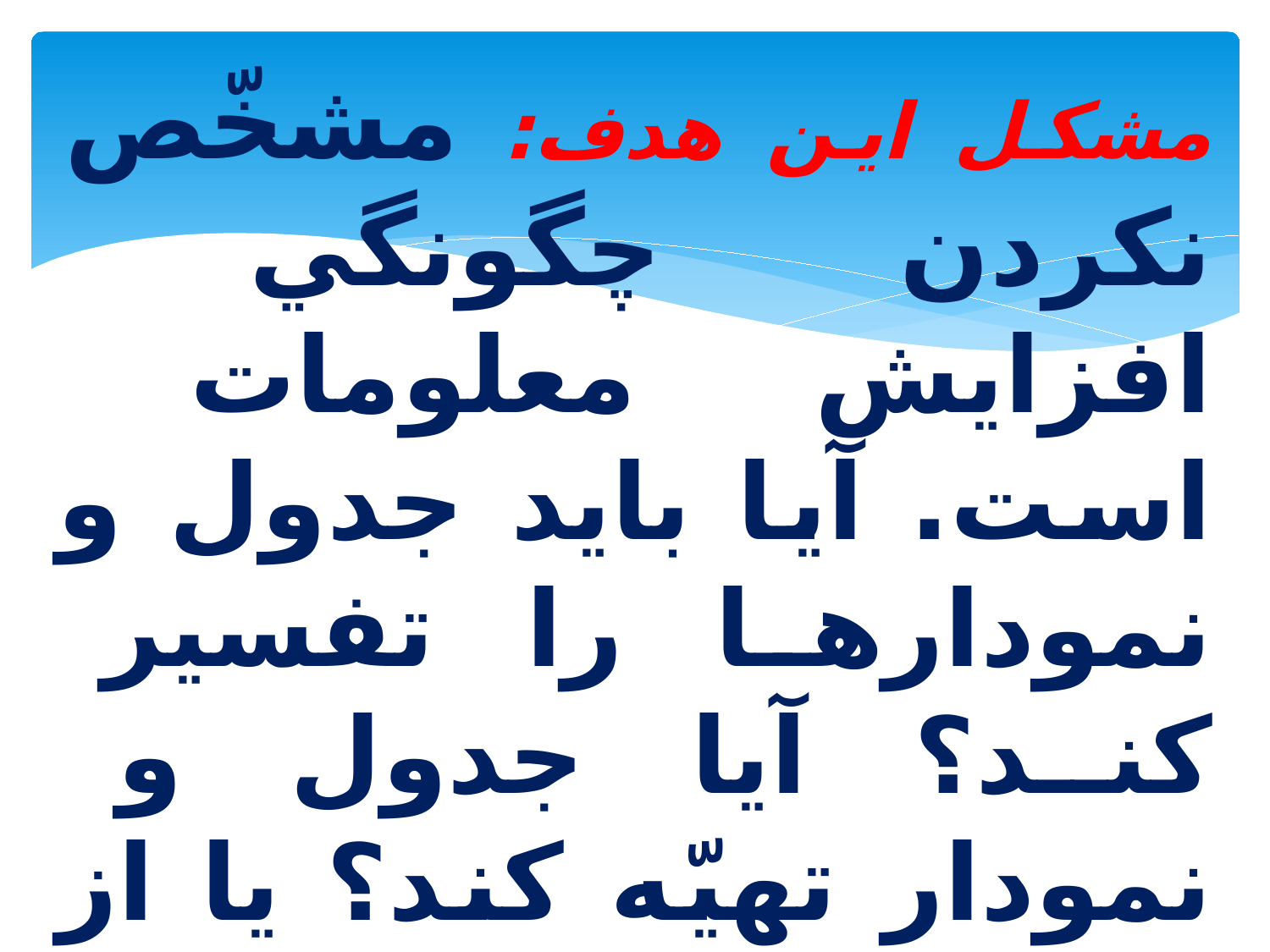

مشكل اين هدف: مشخّص نكردن چگونگي افزايش معلومات است. آيا بايد جدول و نمودارها را تفسير كند؟ آیا جدول و نمودار تهيّه كند؟ يا از جدول و نمودار به عنوان وسايلي براي سخنراني استفاده كند؟